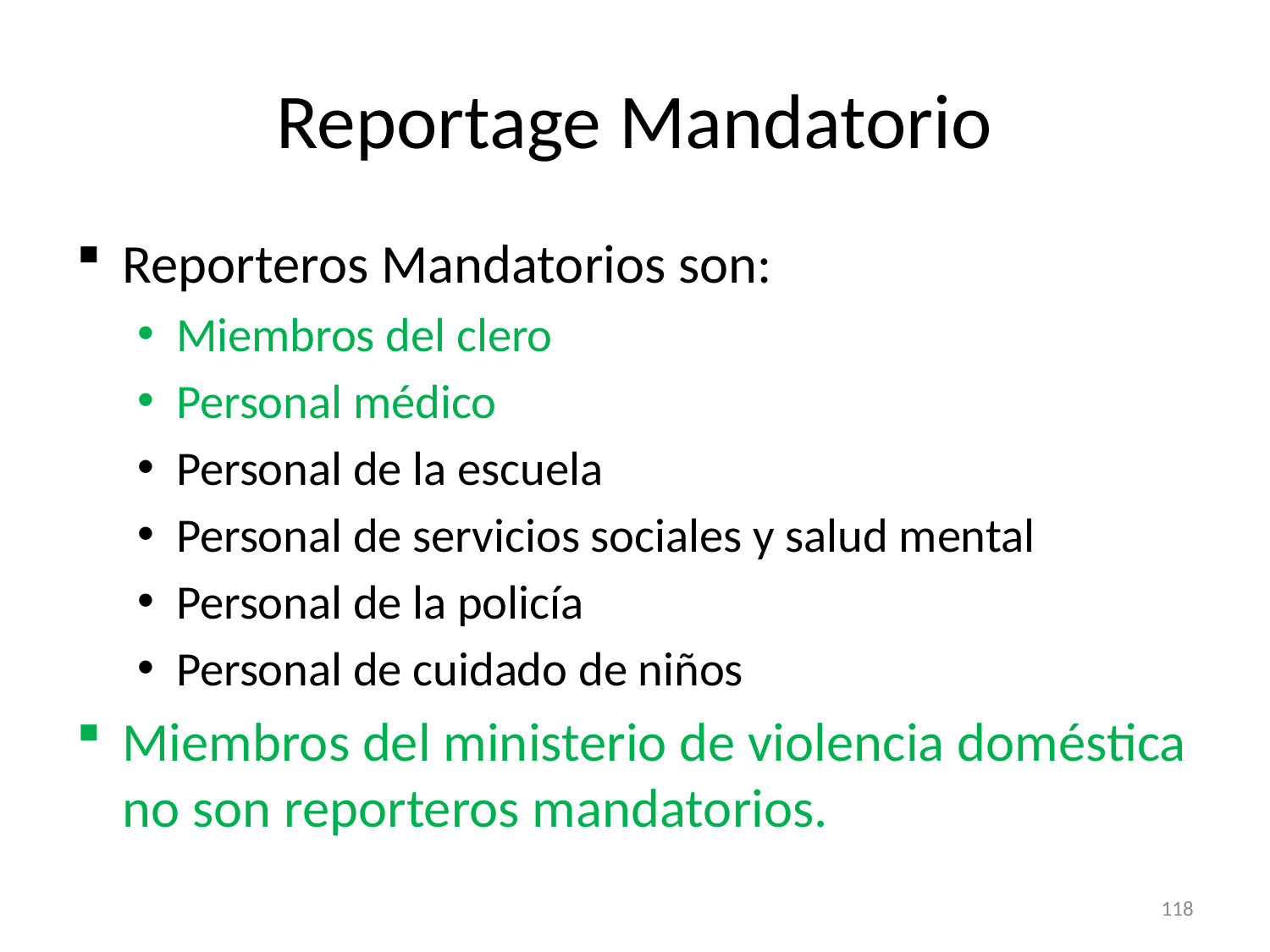

# Reportage Mandatorio
Reporteros Mandatorios son:
Miembros del clero
Personal médico
Personal de la escuela
Personal de servicios sociales y salud mental
Personal de la policía
Personal de cuidado de niños
Miembros del ministerio de violencia doméstica no son reporteros mandatorios.

118